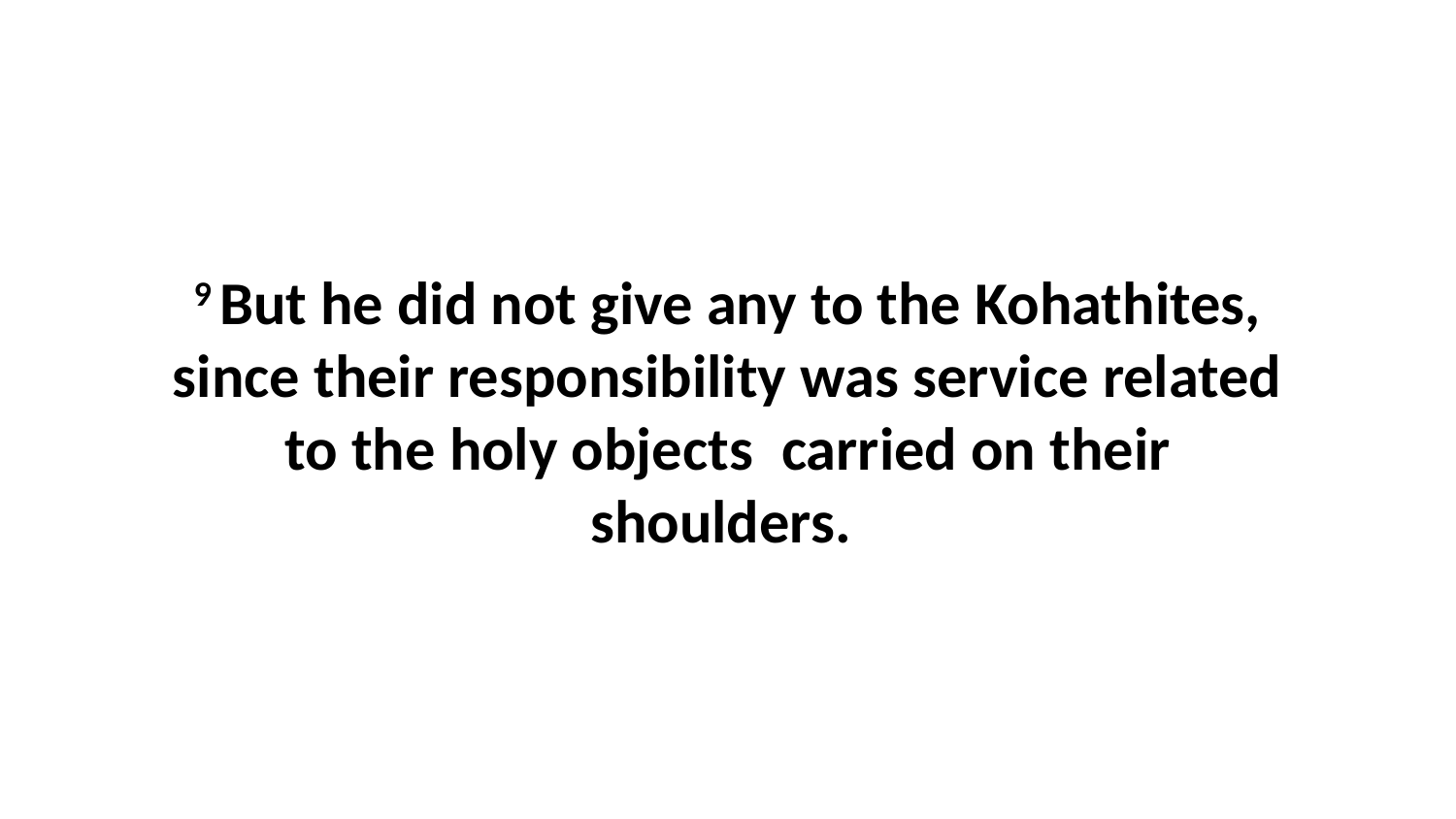

9 But he did not give any to the Kohathites, since their responsibility was service related to the holy objects  carried on their shoulders.